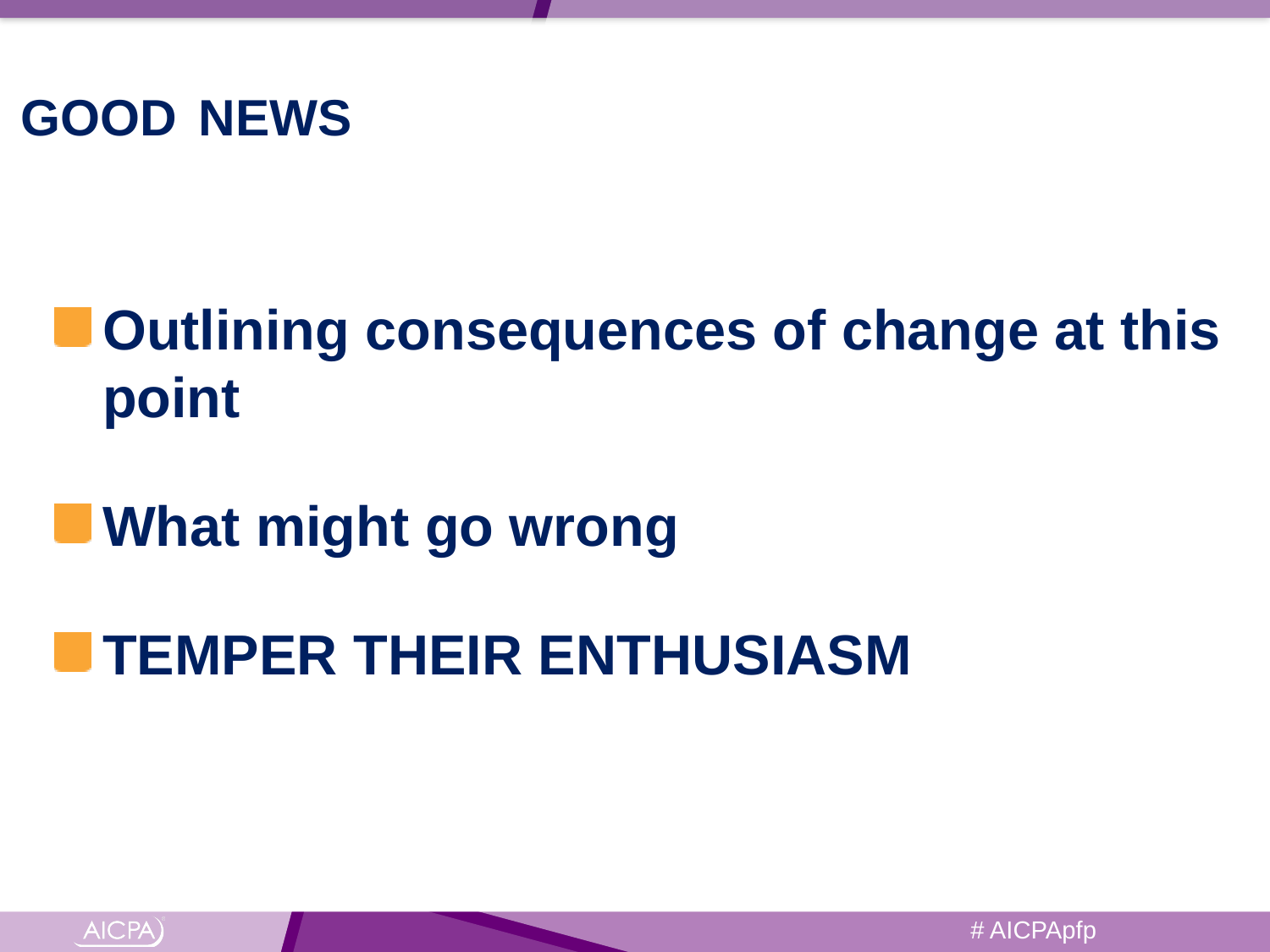

# GOOD NEWS
Outlining consequences of change at this point

What might go wrong

TEMPER THEIR ENTHUSIASM